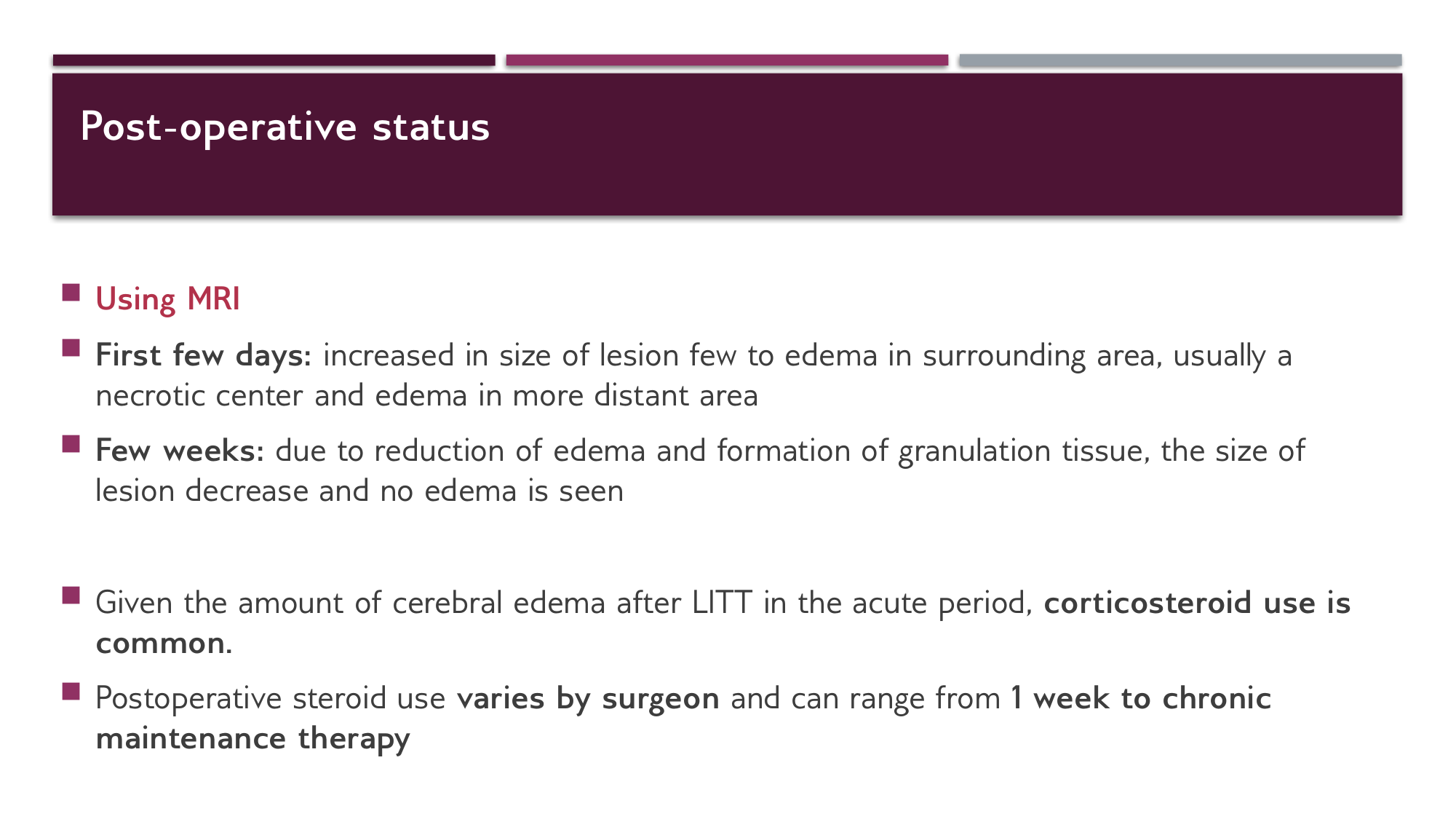

# Post-operative status
Using MRI
First few days: increased in size of lesion few to edema in surrounding area, usually a necrotic center and edema in more distant area
Few weeks: due to reduction of edema and formation of granulation tissue, the size of lesion decrease and no edema is seen

Given the amount of cerebral edema after LITT in the acute period, corticosteroid use is common.
Postoperative steroid use varies by surgeon and can range from 1 week to chronic maintenance therapy